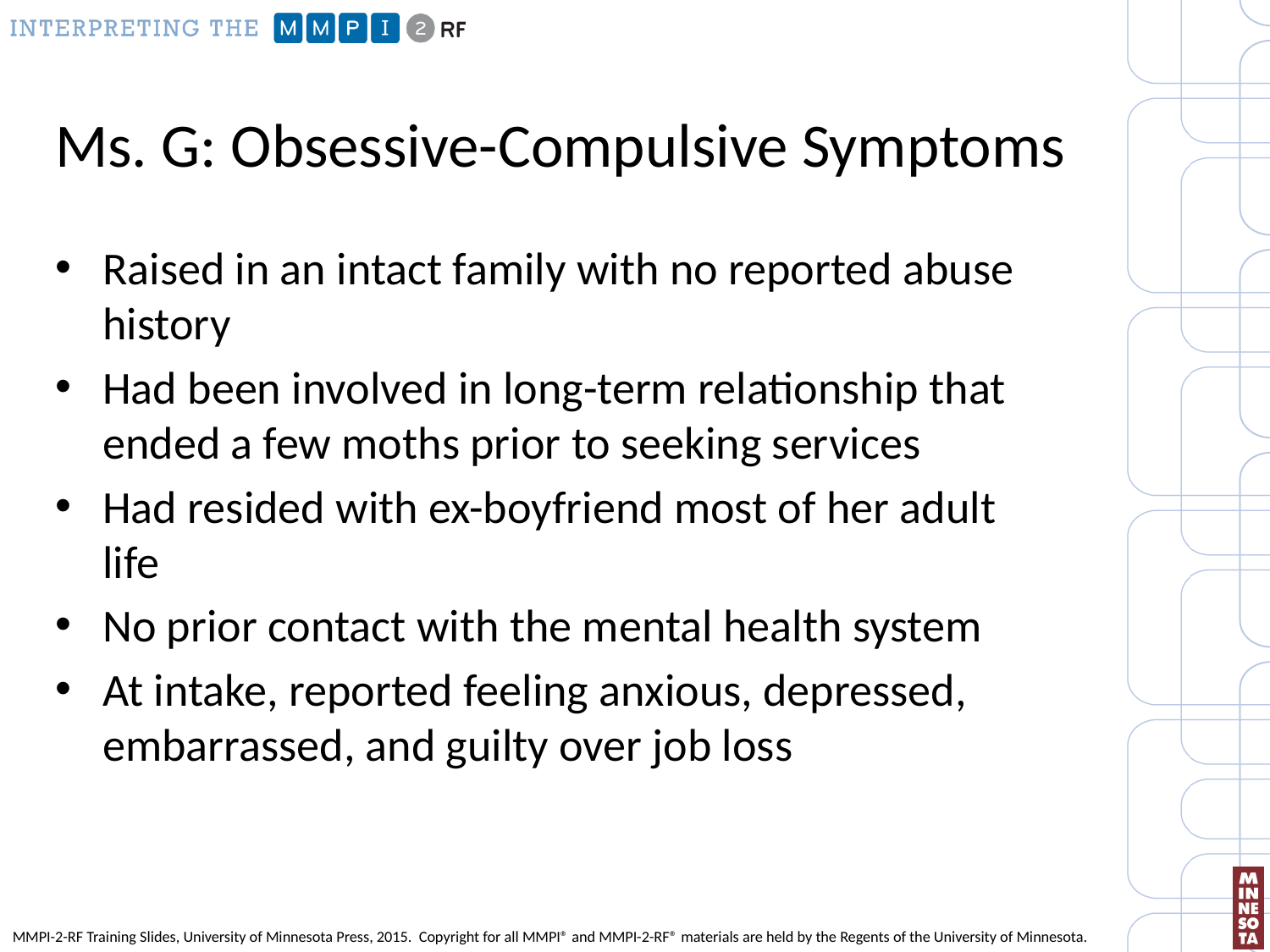

# Ms. G: Obsessive-Compulsive Symptoms
Raised in an intact family with no reported abuse history
Had been involved in long-term relationship that ended a few moths prior to seeking services
Had resided with ex-boyfriend most of her adult life
No prior contact with the mental health system
At intake, reported feeling anxious, depressed, embarrassed, and guilty over job loss